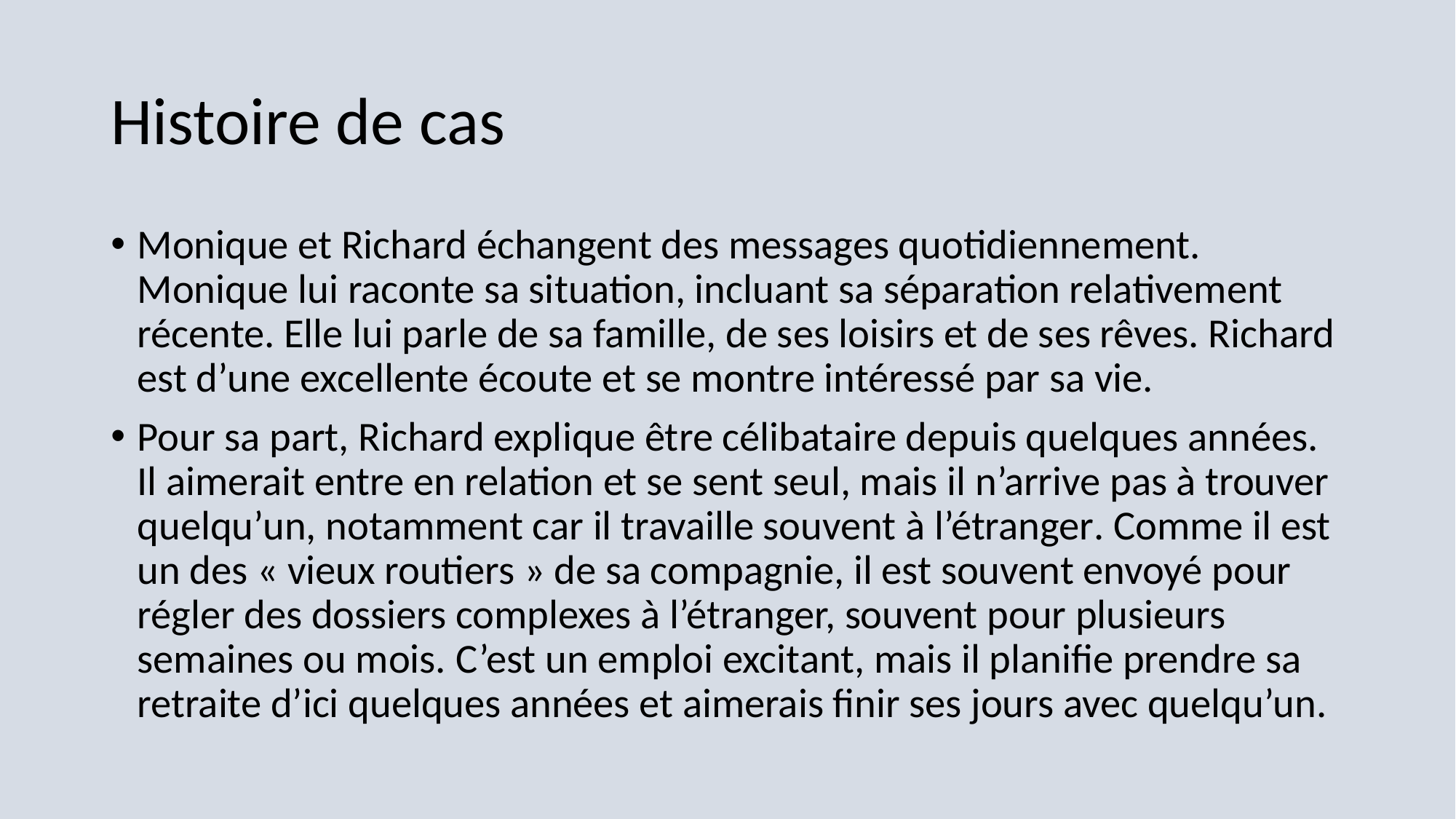

# Histoire de cas
Monique et Richard échangent des messages quotidiennement. Monique lui raconte sa situation, incluant sa séparation relativement récente. Elle lui parle de sa famille, de ses loisirs et de ses rêves. Richard est d’une excellente écoute et se montre intéressé par sa vie.
Pour sa part, Richard explique être célibataire depuis quelques années. Il aimerait entre en relation et se sent seul, mais il n’arrive pas à trouver quelqu’un, notamment car il travaille souvent à l’étranger. Comme il est un des « vieux routiers » de sa compagnie, il est souvent envoyé pour régler des dossiers complexes à l’étranger, souvent pour plusieurs semaines ou mois. C’est un emploi excitant, mais il planifie prendre sa retraite d’ici quelques années et aimerais finir ses jours avec quelqu’un.